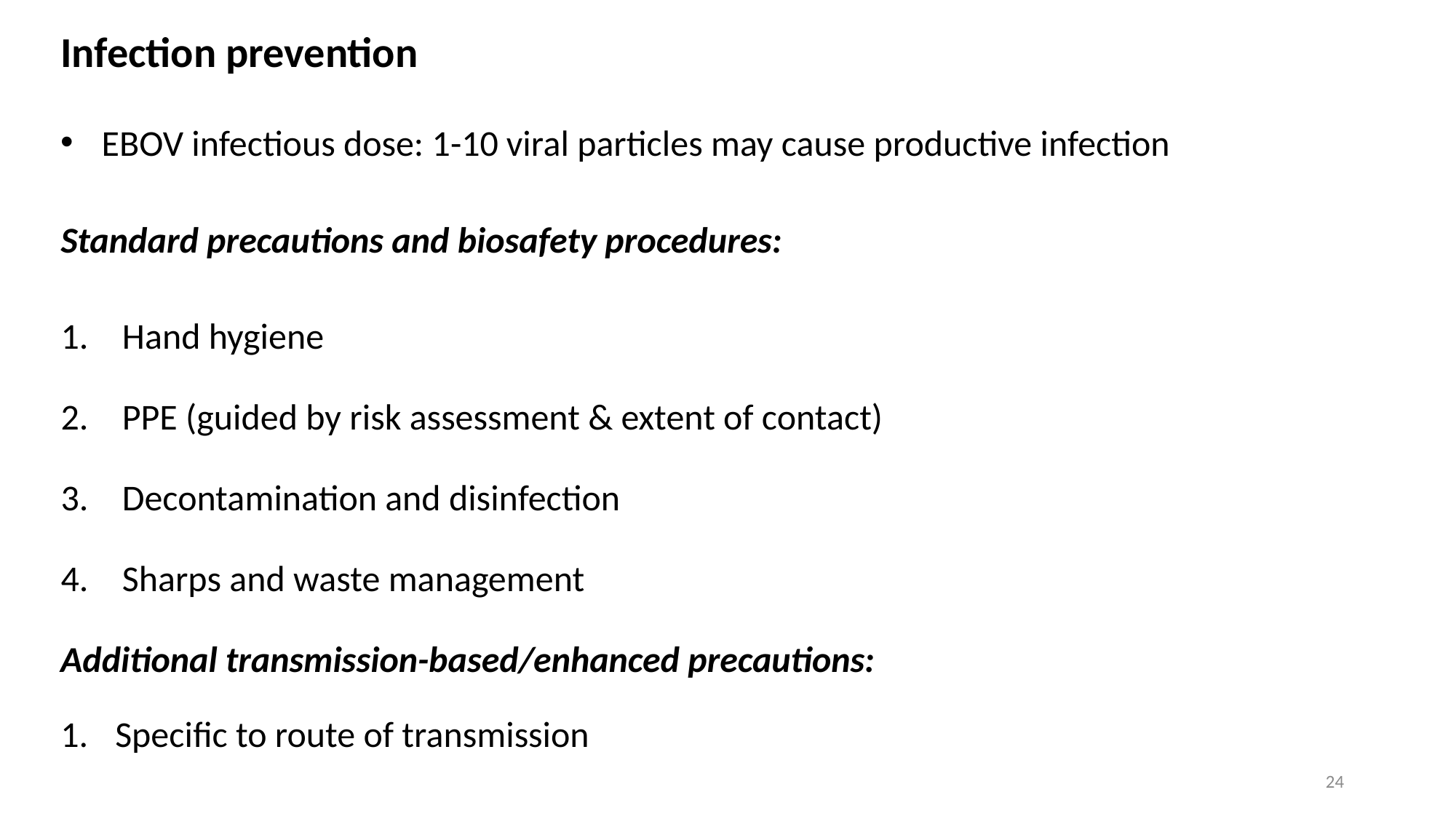

Infection prevention

EBOV infectious dose: 1-10 viral particles may cause productive infection
# Standard precautions and biosafety procedures:
Hand hygiene
PPE (guided by risk assessment & extent of contact)
Decontamination and disinfection
Sharps and waste management
Additional transmission-based/enhanced precautions:
Specific to route of transmission

24